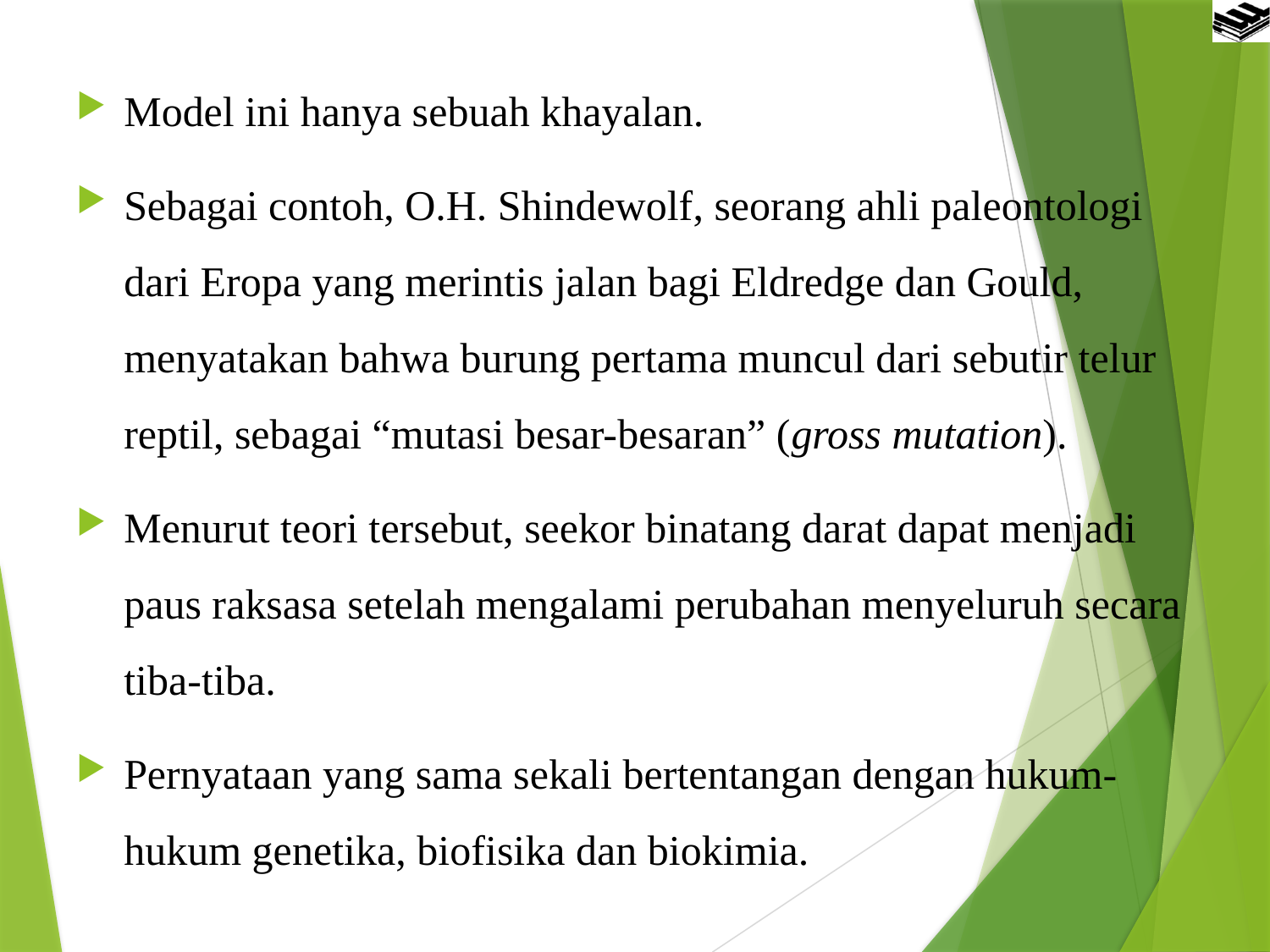

Model ini hanya sebuah khayalan.
Sebagai contoh, O.H. Shindewolf, seorang ahli paleontologi dari Eropa yang merintis jalan bagi Eldredge dan Gould, menyatakan bahwa burung pertama muncul dari sebutir telur reptil, sebagai “mutasi besar-besaran” (gross mutation).
Menurut teori tersebut, seekor binatang darat dapat menjadi paus raksasa setelah mengalami perubahan menyeluruh secara tiba-tiba.
Pernyataan yang sama sekali bertentangan dengan hukum-hukum genetika, biofisika dan biokimia.